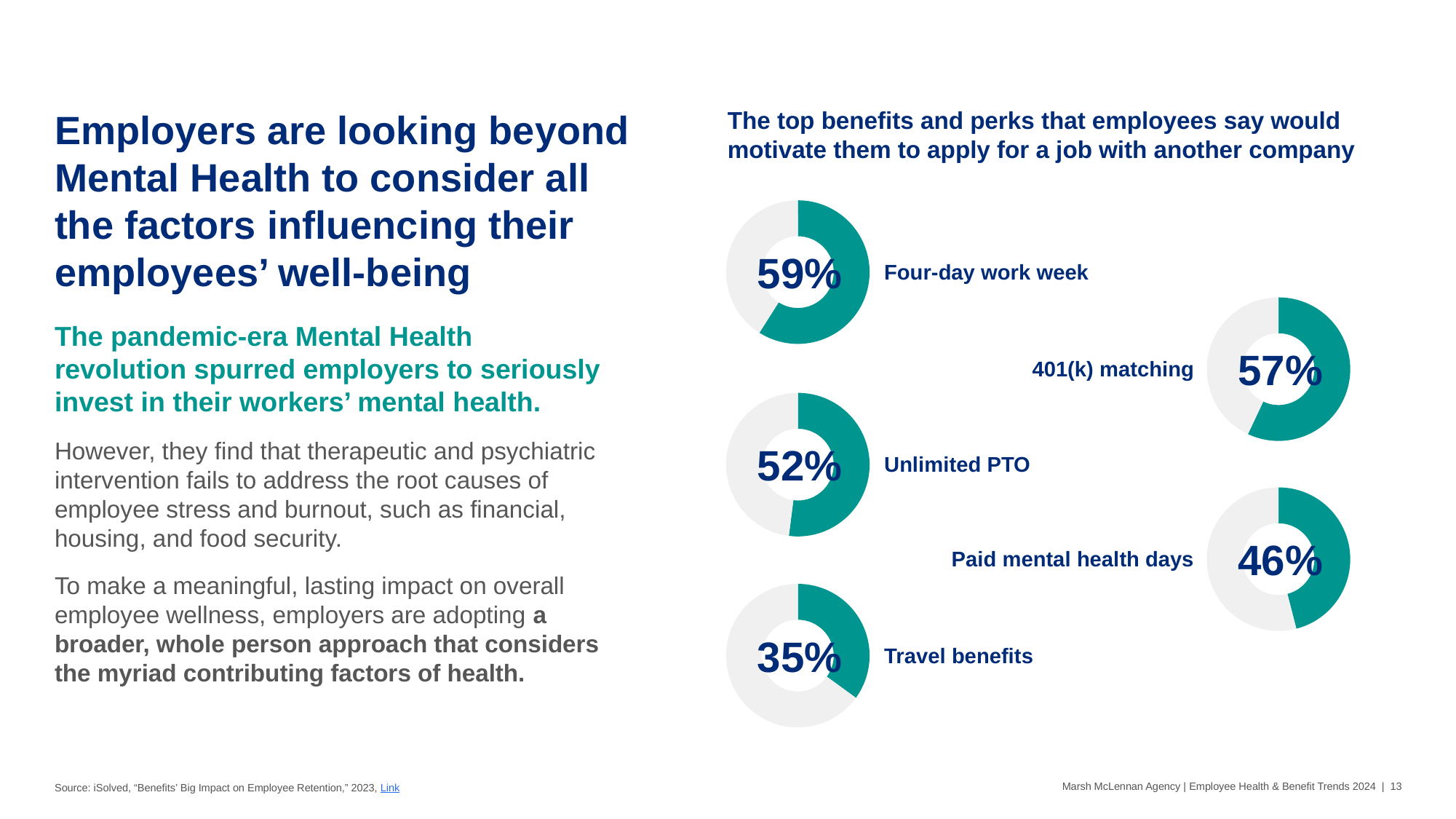

# Employers are looking beyond Mental Health to consider all the factors influencing their employees’ well-being
The top benefits and perks that employees say would motivate them to apply for a job with another company

### Chart

| Category | Column1 |
|---|---|
| Yes | 0.59 |
| No | 0.41 |
59%
Four-day work week

### Chart

| Category | Column1 |
|---|---|
| Yes | 0.57 |
| No | 0.43 |
57%
401(k) matching
The pandemic-era Mental Health revolution spurred employers to seriously invest in their workers’ mental health.
However, they find that therapeutic and psychiatric intervention fails to address the root causes of employee stress and burnout, such as financial, housing, and food security.
To make a meaningful, lasting impact on overall employee wellness, employers are adopting a broader, whole person approach that considers the myriad contributing factors of health.

### Chart

| Category | Column1 |
|---|---|
| Yes | 0.52 |
| No | 0.48 |
52%
Unlimited PTO

### Chart

| Category | Column1 |
|---|---|
| Yes | 0.46 |
| No | 0.54 |
46%
Paid mental health days

### Chart

| Category | Column1 |
|---|---|
| Yes | 0.35 |
| No | 0.65 |
35%
Travel benefits
Source: iSolved, “Benefits’ Big Impact on Employee Retention,” 2023, Link